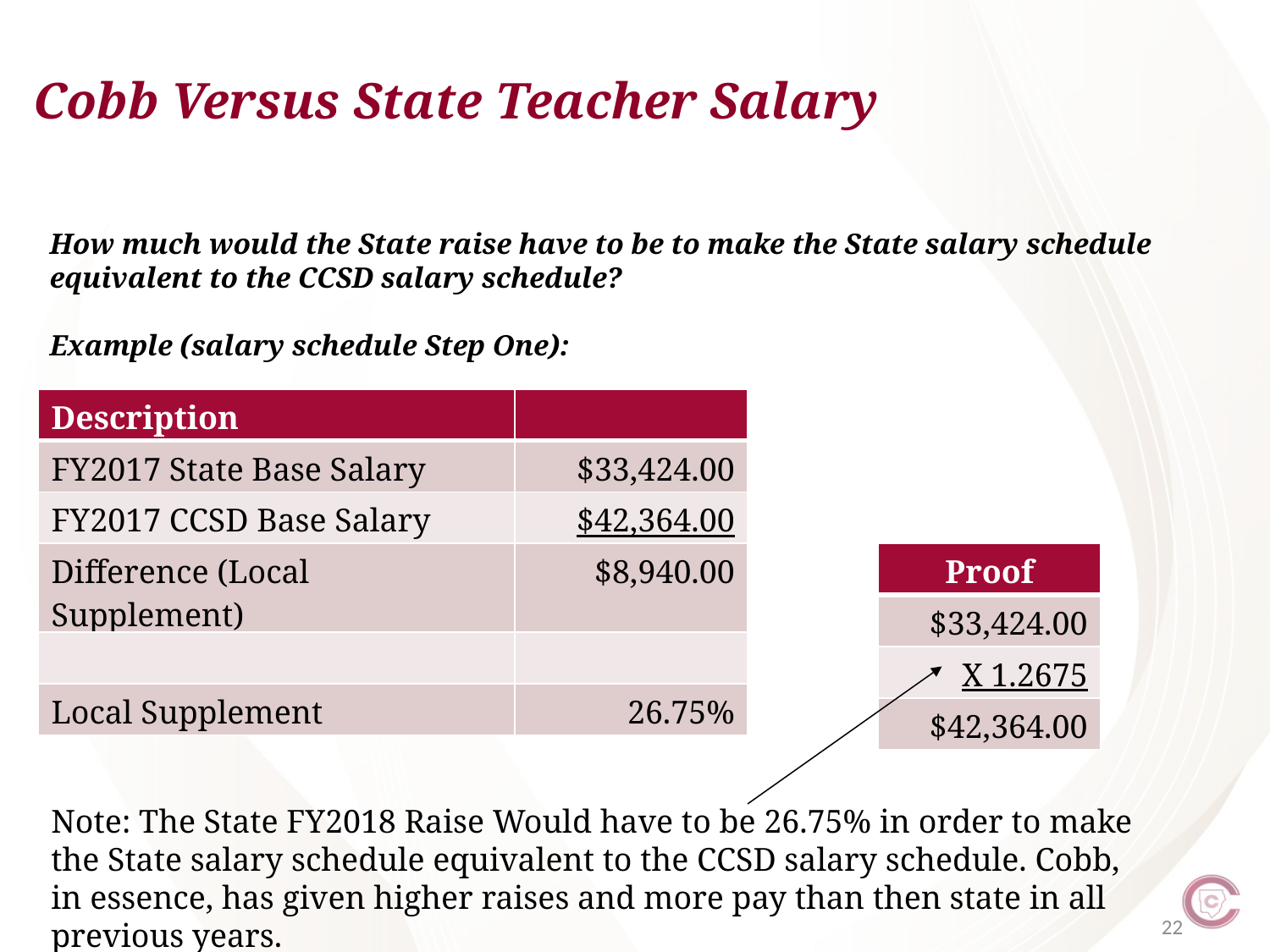

Cobb Versus State Teacher Salary
How much would the State raise have to be to make the State salary schedule equivalent to the CCSD salary schedule?

Example (salary schedule Step One):
| Description |  |
| --- | --- |
| FY2017 State Base Salary | $33,424.00 |
| FY2017 CCSD Base Salary | $42,364.00 |
| Difference (Local Supplement) | $8,940.00 |
|  |  |
| Local Supplement | 26.75% |
| Proof |
| --- |
| $33,424.00 |
| X 1.2675 |
| $42,364.00 |
Note: The State FY2018 Raise Would have to be 26.75% in order to make the State salary schedule equivalent to the CCSD salary schedule. Cobb, in essence, has given higher raises and more pay than then state in all previous years.
22